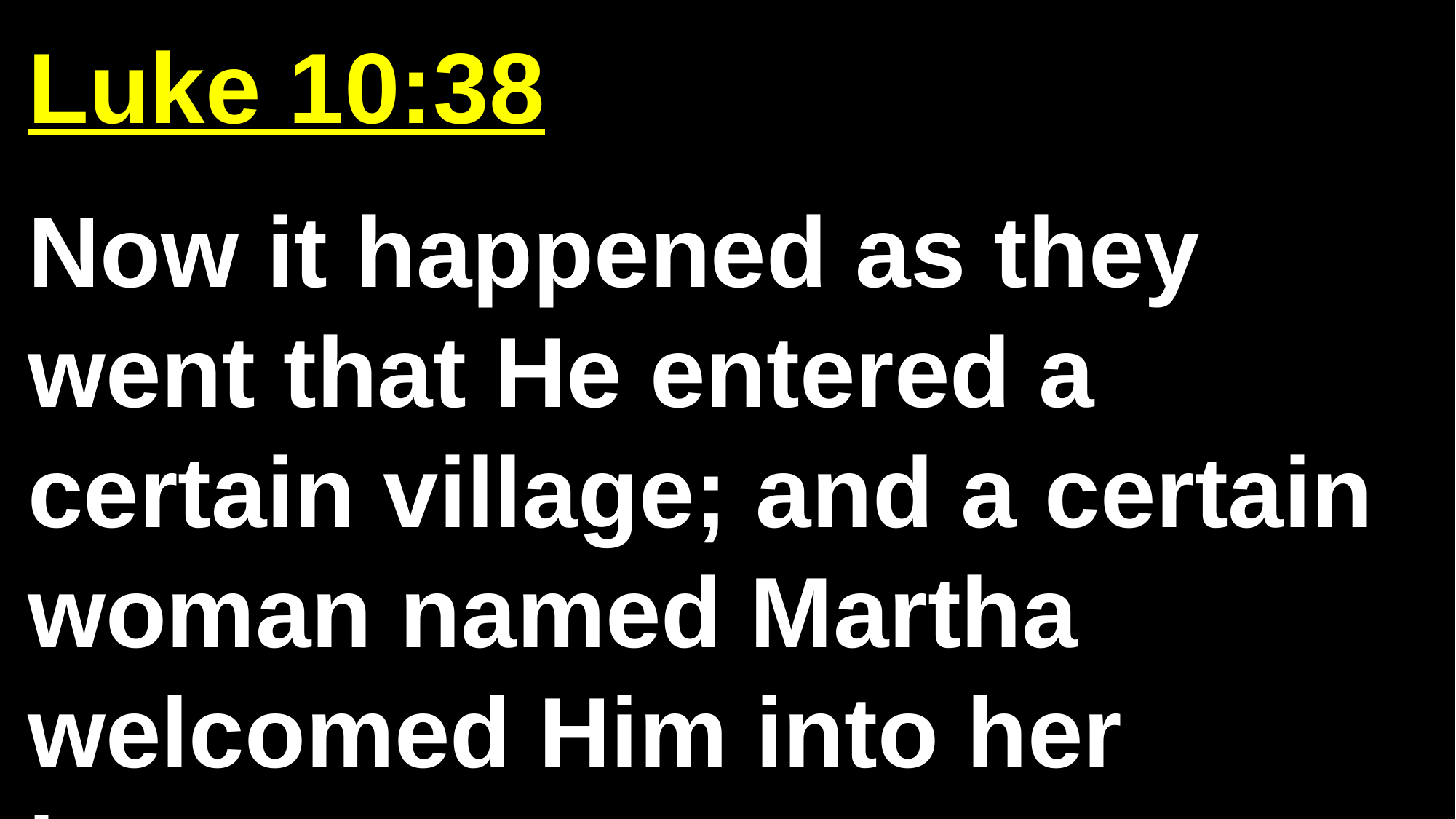

Luke 10:38

Now it happened as they went that He entered a certain village; and a certain woman named Martha welcomed Him into her house.